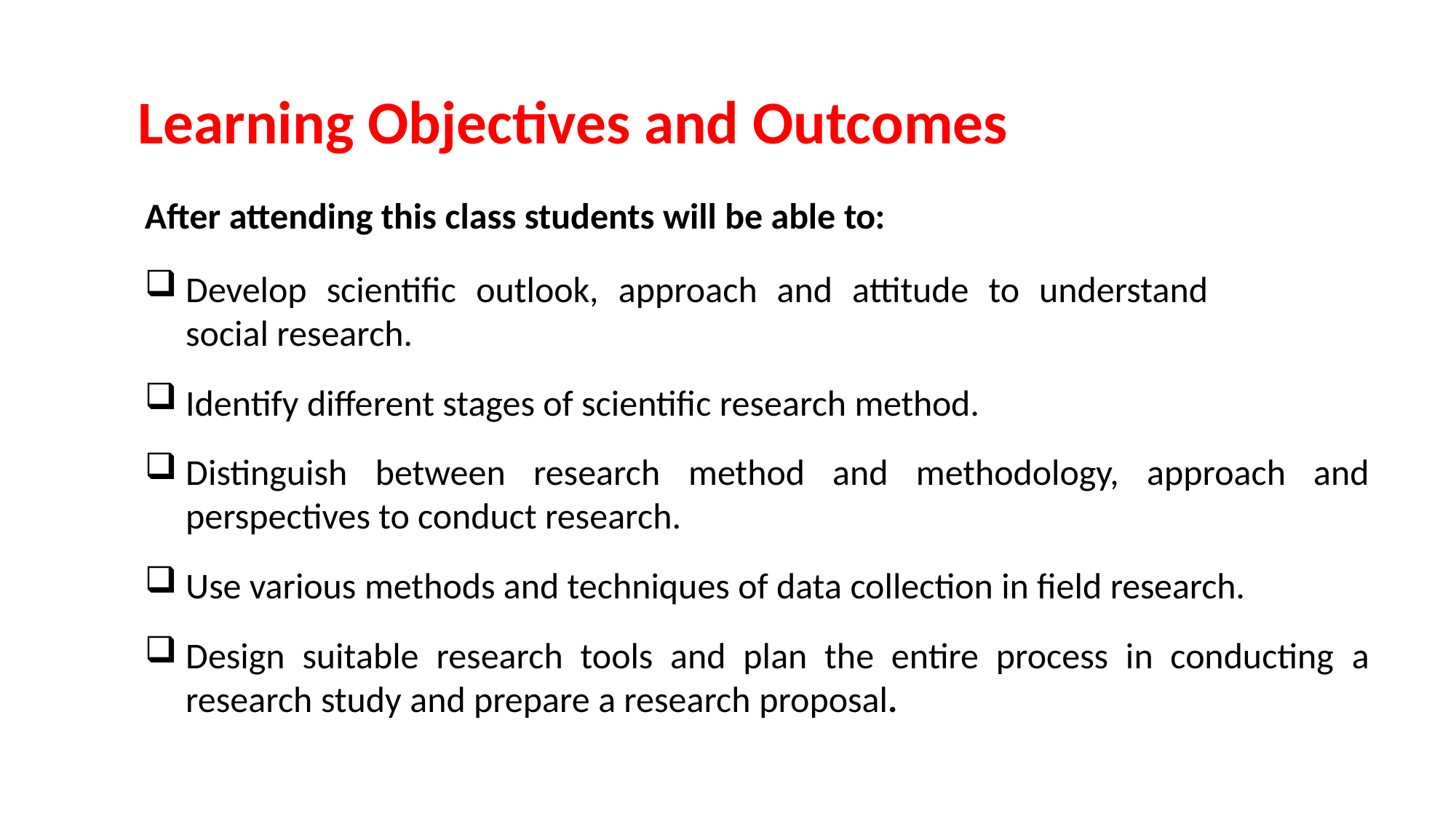

# Learning Objectives and Outcomes
After attending this class students will be able to:
Develop scientific outlook, approach and attitude to understand social research.
Identify different stages of scientific research method.
Distinguish between research method and methodology, approach and perspectives to conduct research.
Use various methods and techniques of data collection in field research.
Design suitable research tools and plan the entire process in conducting a research study and prepare a research proposal.